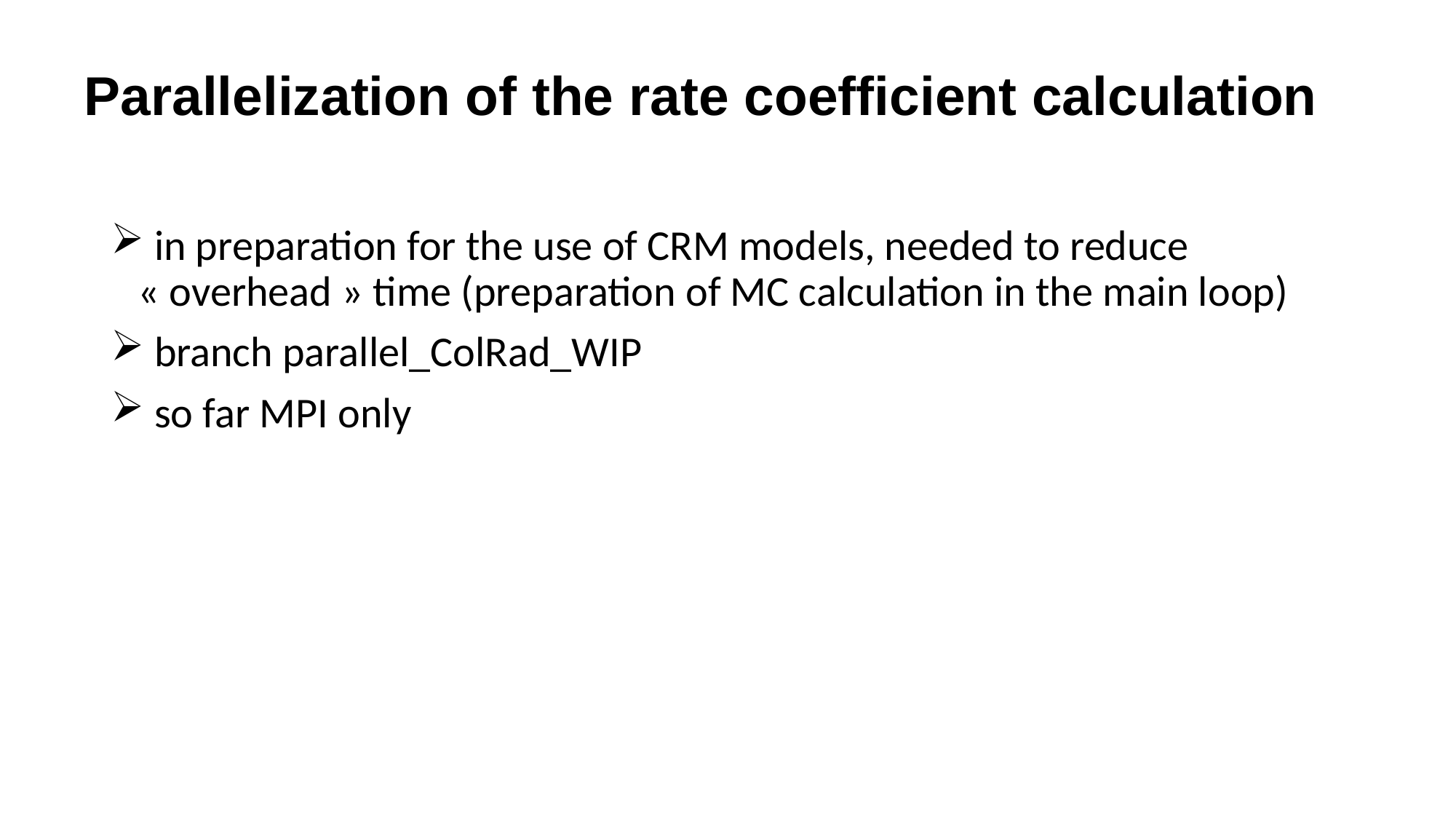

# Parallelization of the rate coefficient calculation
 in preparation for the use of CRM models, needed to reduce « overhead » time (preparation of MC calculation in the main loop)
 branch parallel_ColRad_WIP
 so far MPI only